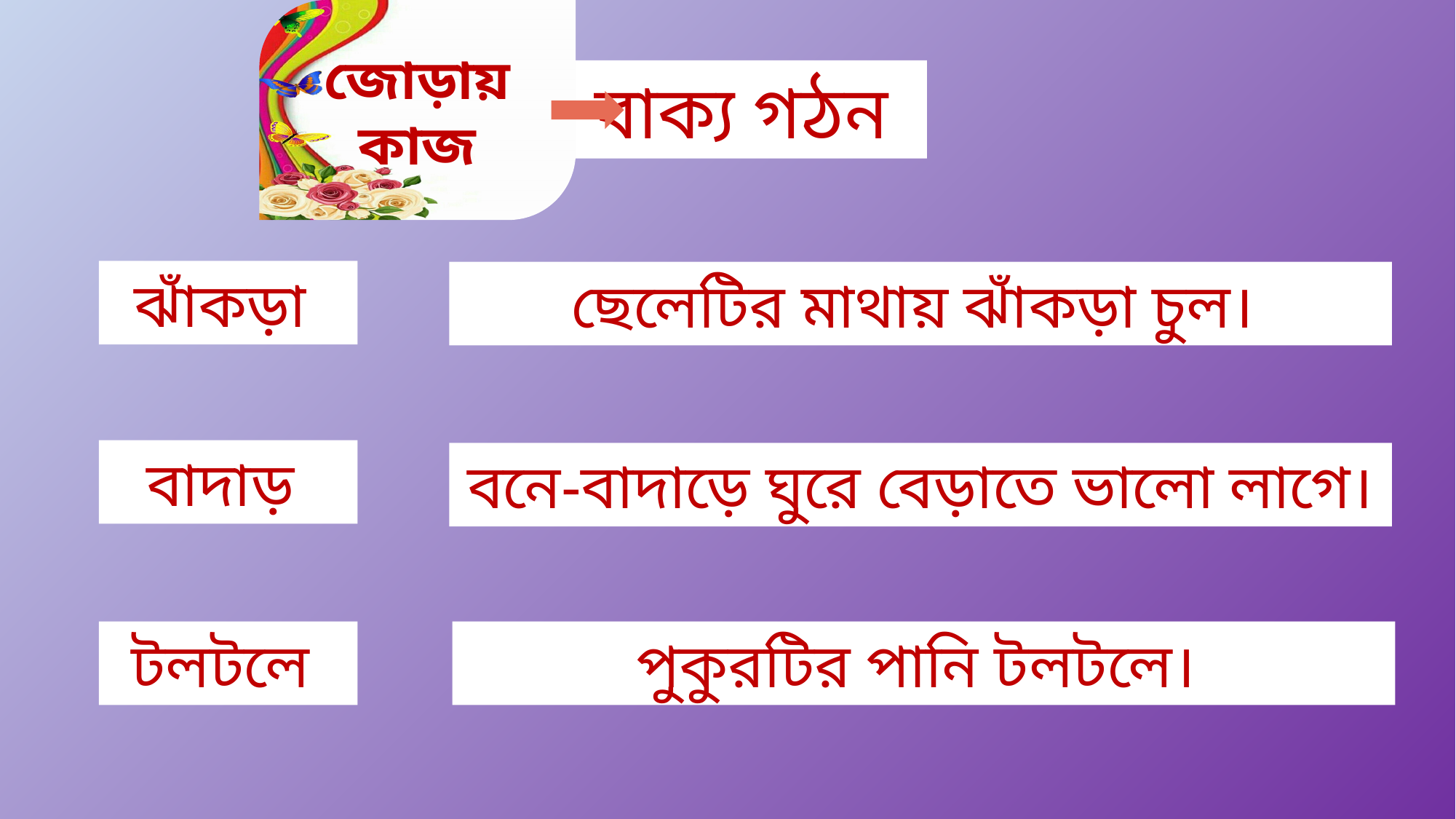

জোড়ায় কাজ
বাক্য গঠন

ঝাঁকড়া
ছেলেটির মাথায় ঝাঁকড়া চুল।
বাদাড়
বনে-বাদাড়ে ঘুরে বেড়াতে ভালো লাগে।
টলটলে
পুকুরটির পানি টলটলে।